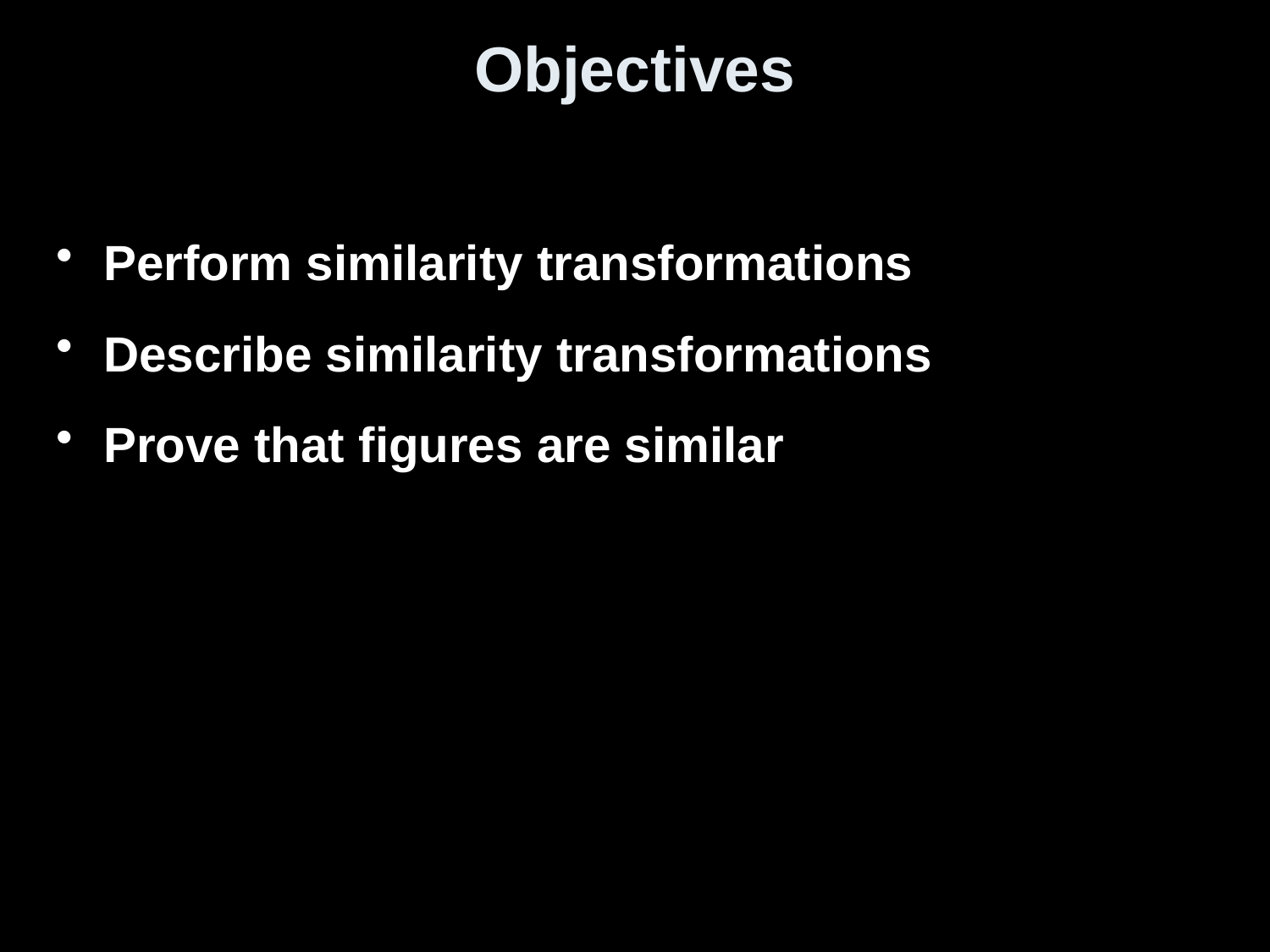

# Objectives
Perform similarity transformations
Describe similarity transformations
Prove that figures are similar